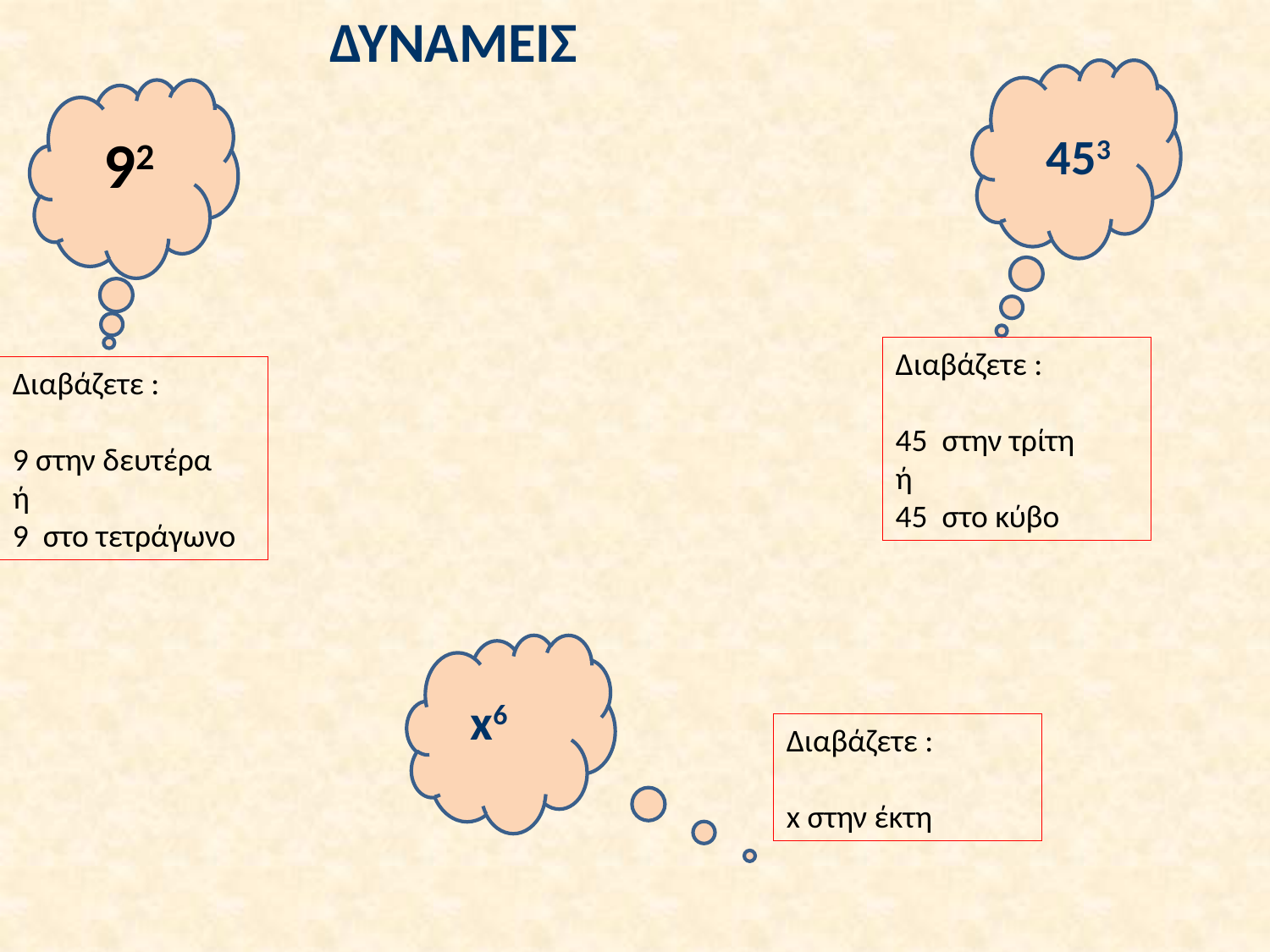

ΔΥΝΑΜΕΙΣ

92
453
Διαβάζετε :

45  στην τρίτη
ή
45  στο κύβο
Διαβάζετε :

9 στην δευτέρα
ή
9  στο τετράγωνο

x6
Διαβάζετε :

x στην έκτη